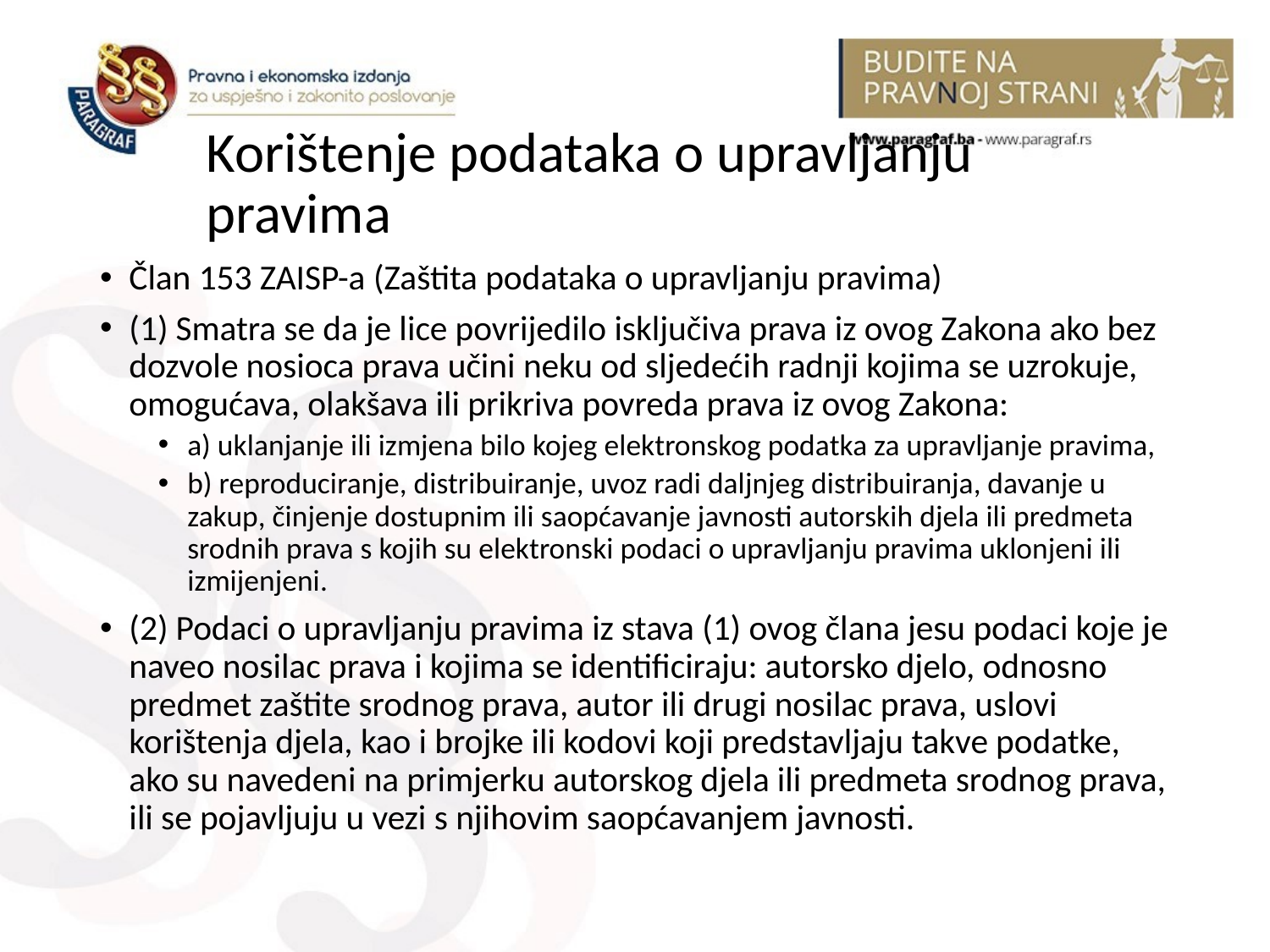

# Korištenje podataka o upravljanju pravima
Član 153 ZAISP-a (Zaštita podataka o upravljanju pravima)
(1) Smatra se da je lice povrijedilo isključiva prava iz ovog Zakona ako bez dozvole nosioca prava učini neku od sljedećih radnji kojima se uzrokuje, omogućava, olakšava ili prikriva povreda prava iz ovog Zakona:
a) uklanjanje ili izmjena bilo kojeg elektronskog podatka za upravljanje pravima,
b) reproduciranje, distribuiranje, uvoz radi daljnjeg distribuiranja, davanje u zakup, činjenje dostupnim ili saopćavanje javnosti autorskih djela ili predmeta srodnih prava s kojih su elektronski podaci o upravljanju pravima uklonjeni ili izmijenjeni.
(2) Podaci o upravljanju pravima iz stava (1) ovog člana jesu podaci koje je naveo nosilac prava i kojima se identificiraju: autorsko djelo, odnosno predmet zaštite srodnog prava, autor ili drugi nosilac prava, uslovi korištenja djela, kao i brojke ili kodovi koji predstavljaju takve podatke, ako su navedeni na primjerku autorskog djela ili predmeta srodnog prava, ili se pojavljuju u vezi s njihovim saopćavanjem javnosti.